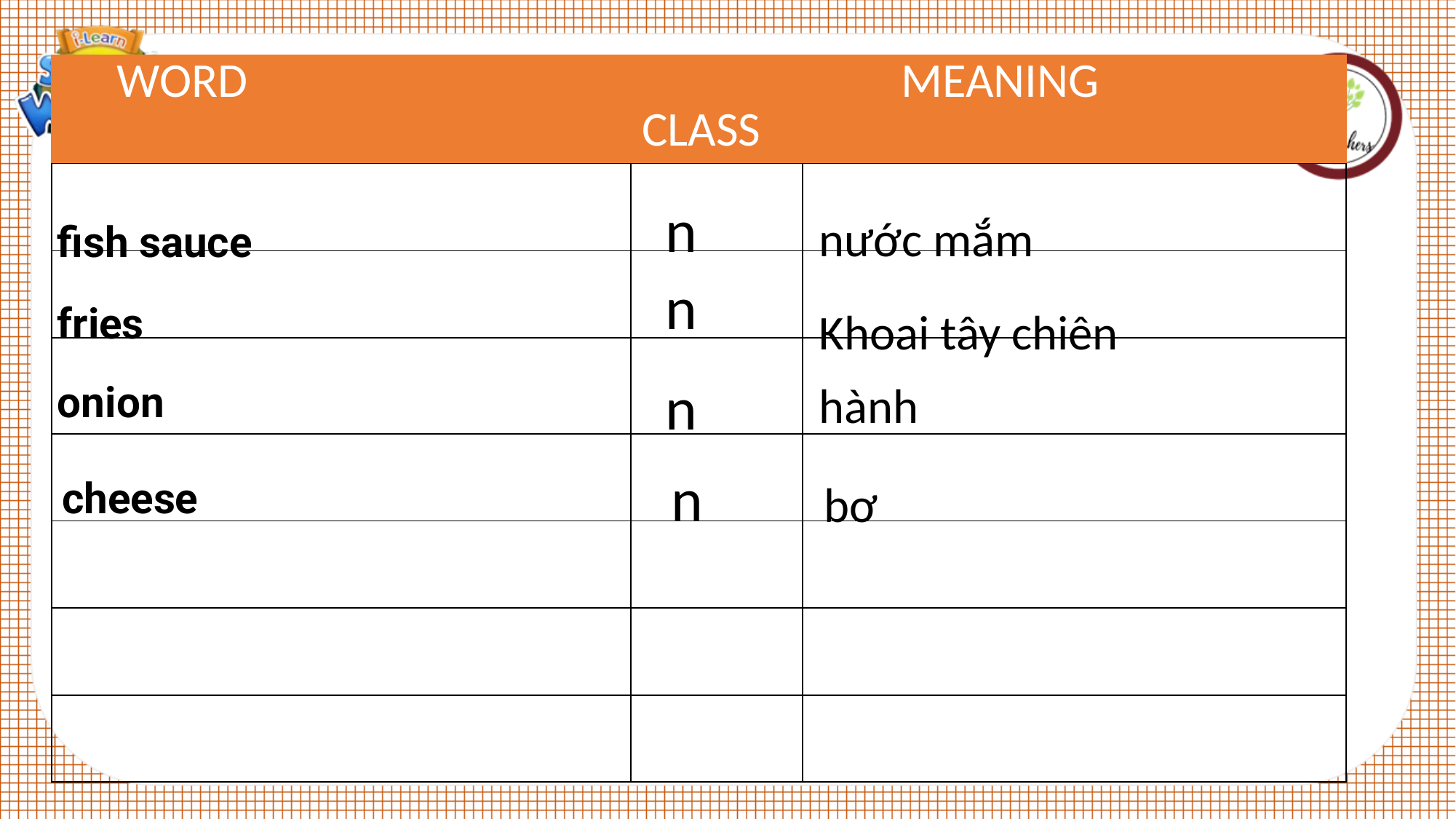

| WORD | CLASS | MEANING |
| --- | --- | --- |
|  |  |  |
|  |  |  |
|  |  |  |
|  |  |  |
|  |  |  |
|  |  |  |
|  |  |  |
 n
nước mắm
fish sauce
 n

fries
Khoai tây chiên
 n
hành
onion
 n
cheese
bơ